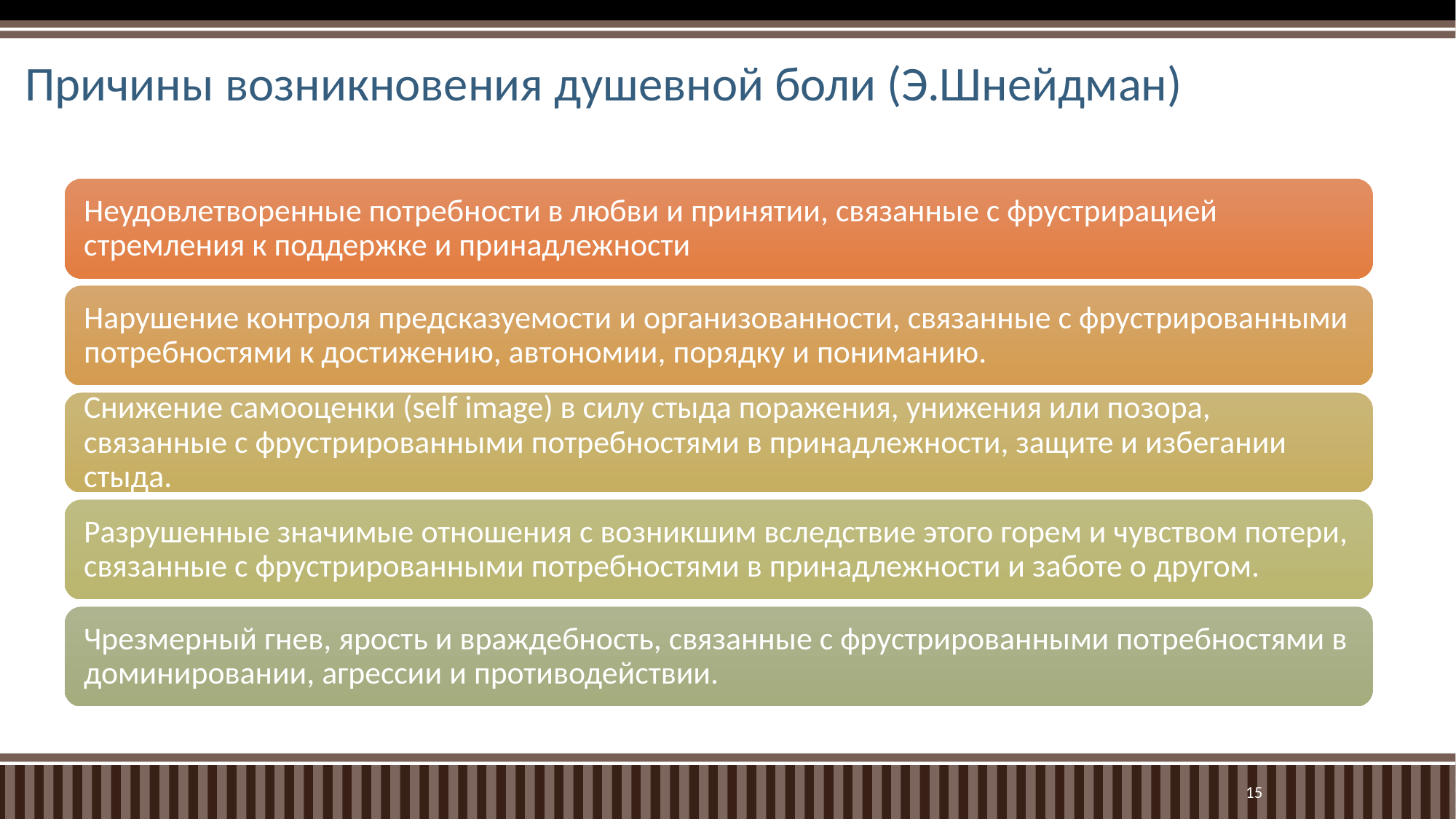

# Причины возникновения душевной боли (Э.Шнейдман)
Неудовлетворенные потребности в любви и принятии, связанные с фрустрирацией стремления к поддержке и принадлежности
Нарушение контроля предсказуемости и организованности, связанные с фрустрированными потребностями к достижению, автономии, порядку и пониманию.
Снижение самооценки (self image) в силу стыда поражения, унижения или позора, связанные с фрустрированными потребностями в принадлежности, защите и избегании стыда.
Разрушенные значимые отношения с возникшим вследствие этого горем и чувством потери, связанные с фрустрированными потребностями в принадлежности и заботе о другом.
Чрезмерный гнев, ярость и враждебность, связанные с фрустрированными потребностями в доминировании, агрессии и противодействии.
15